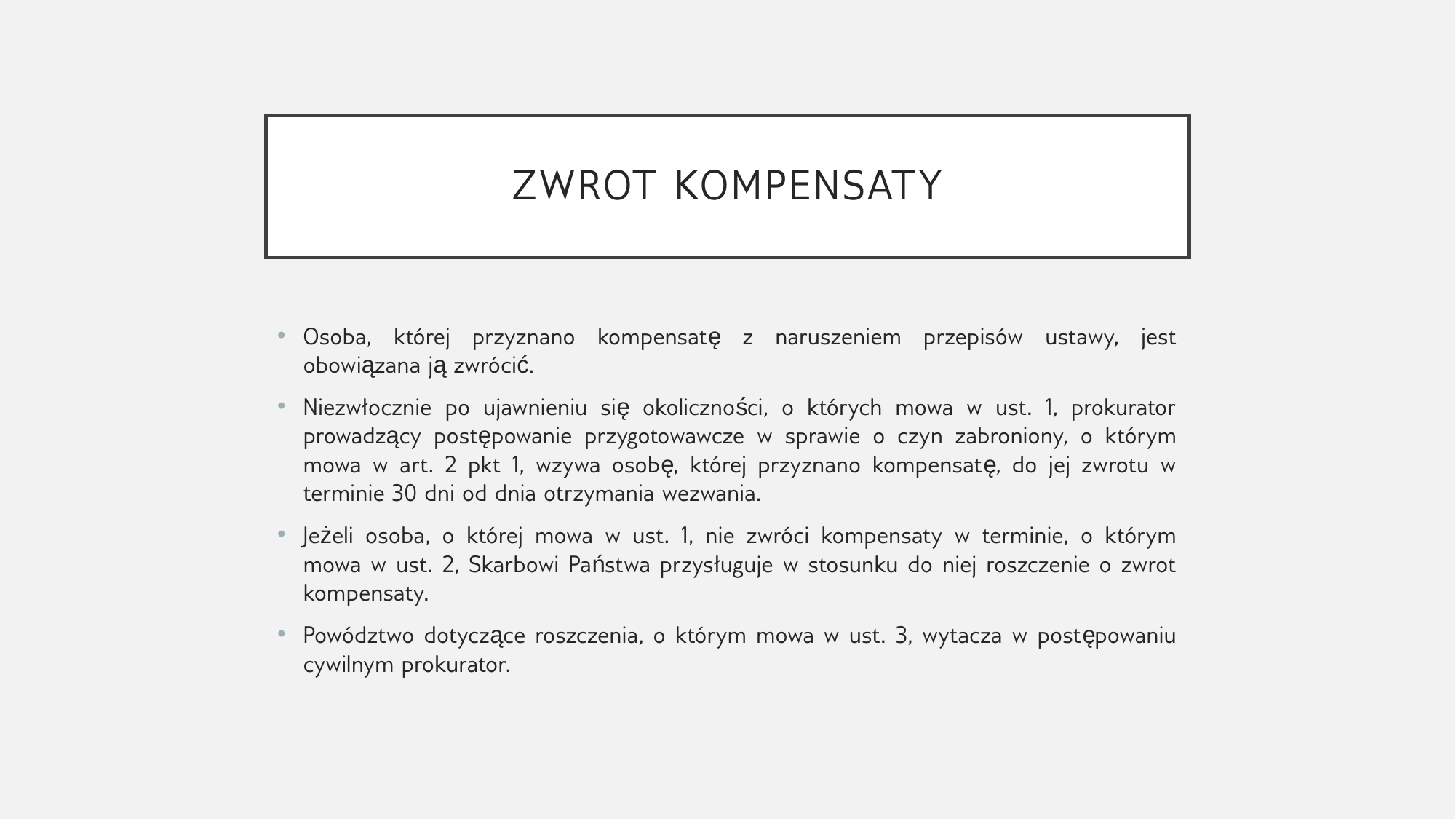

# zwrot kompensaty
Osoba, której przyznano kompensatę z naruszeniem przepisów ustawy, jest obowiązana ją zwrócić.
Niezwłocznie po ujawnieniu się okoliczności, o których mowa w ust. 1, prokurator prowadzący postępowanie przygotowawcze w sprawie o czyn zabroniony, o którym mowa w art. 2 pkt 1, wzywa osobę, której przyznano kompensatę, do jej zwrotu w terminie 30 dni od dnia otrzymania wezwania.
Jeżeli osoba, o której mowa w ust. 1, nie zwróci kompensaty w terminie, o którym mowa w ust. 2, Skarbowi Państwa przysługuje w stosunku do niej roszczenie o zwrot kompensaty.
Powództwo dotyczące roszczenia, o którym mowa w ust. 3, wytacza w postępowaniu cywilnym prokurator.